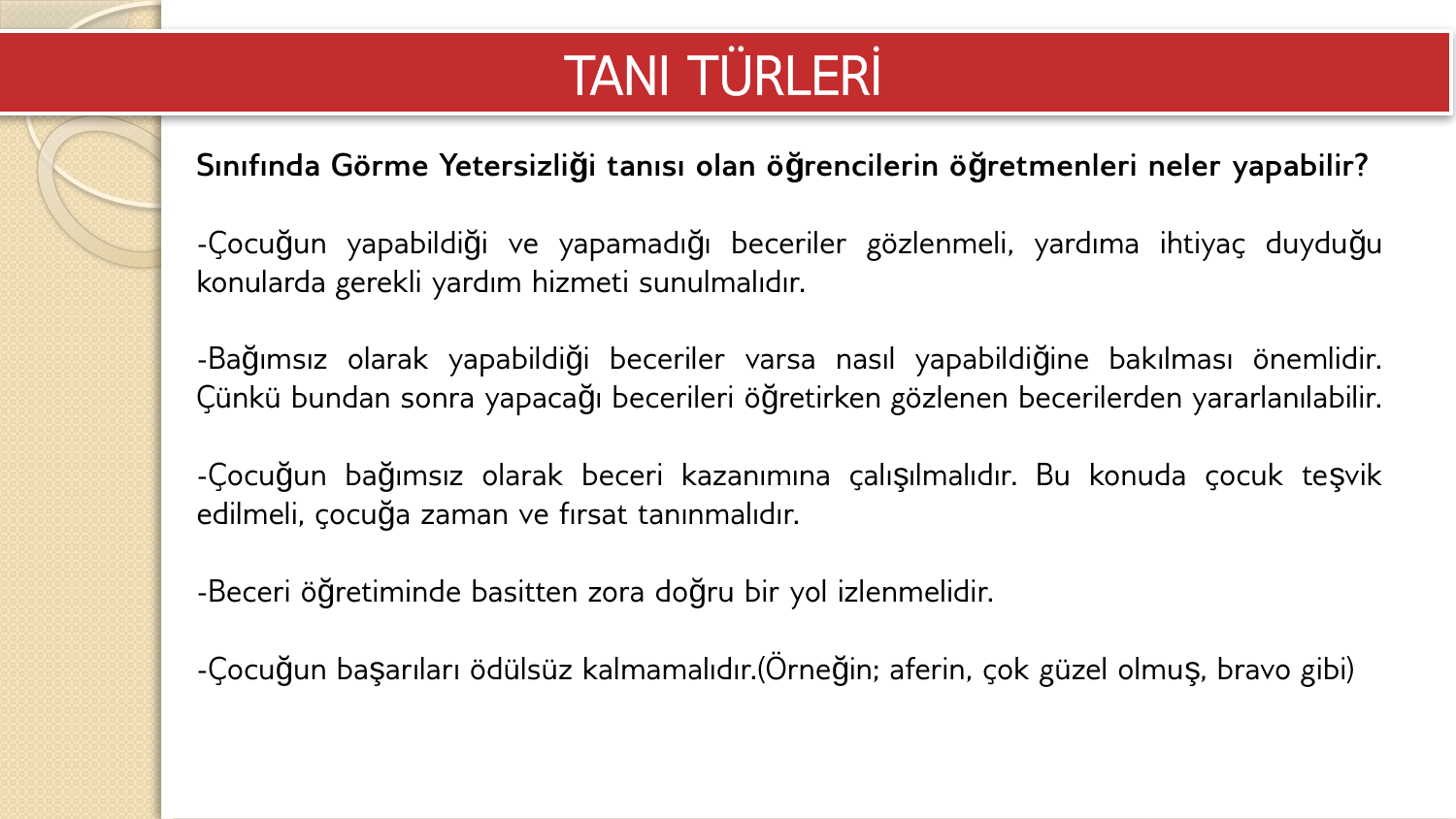

TANI TÜRLERİ
Sınıfında Görme Yetersizliği tanısı olan öğrencilerin öğretmenleri neler yapabilir?

-Çocuğun yapabildiği ve yapamadığı beceriler gözlenmeli, yardıma ihtiyaç duyduğu konularda gerekli yardım hizmeti sunulmalıdır.

-Bağımsız olarak yapabildiği beceriler varsa nasıl yapabildiğine bakılması önemlidir. Çünkü bundan sonra yapacağı becerileri öğretirken gözlenen becerilerden yararlanılabilir.

-Çocuğun bağımsız olarak beceri kazanımına çalışılmalıdır. Bu konuda çocuk teşvik edilmeli, çocuğa zaman ve fırsat tanınmalıdır.

-Beceri öğretiminde basitten zora doğru bir yol izlenmelidir.

-Çocuğun başarıları ödülsüz kalmamalıdır.(Örneğin; aferin, çok güzel olmuş, bravo gibi)